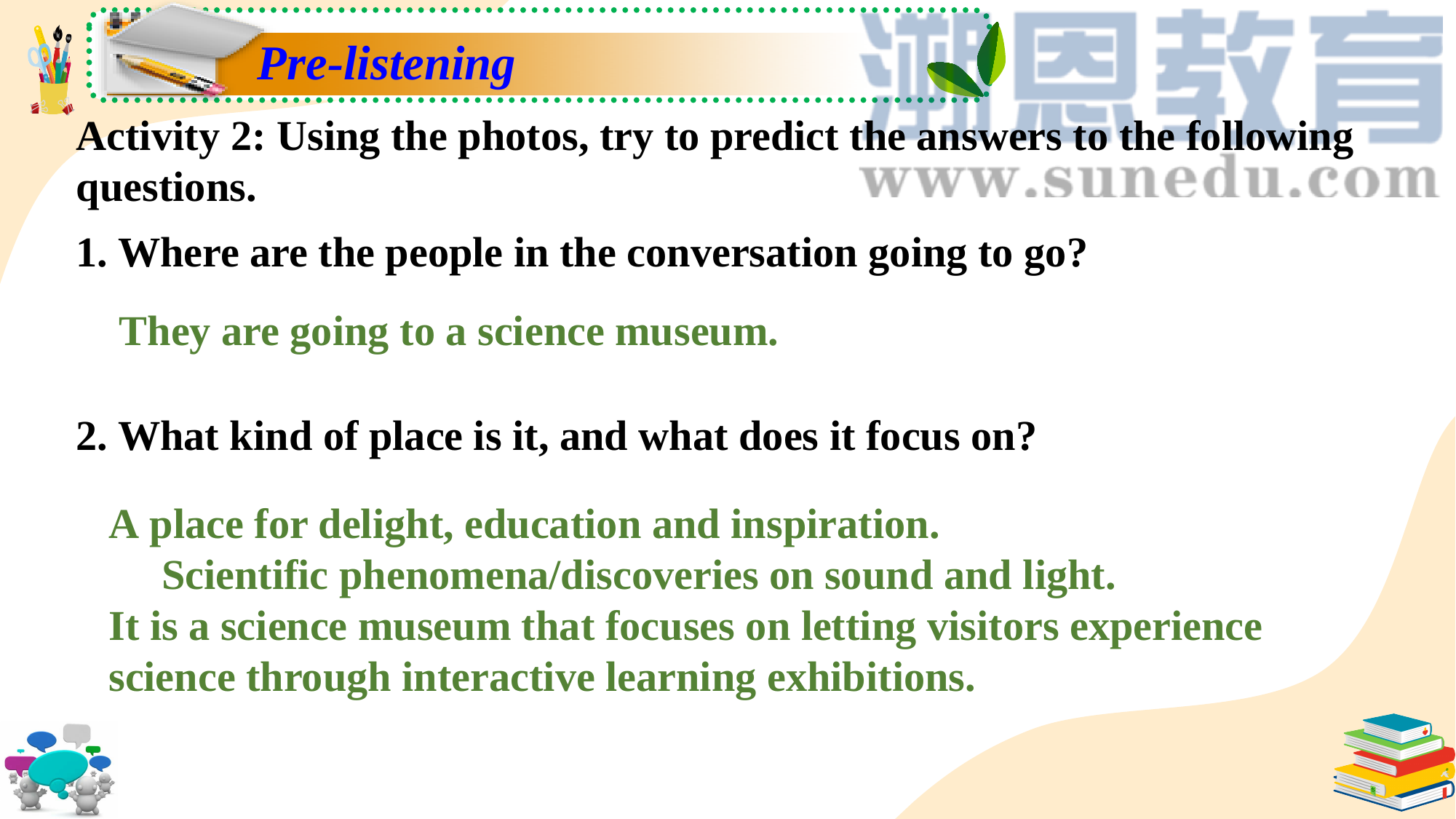

Pre-listening
Activity 2: Using the photos, try to predict the answers to the following questions.
1. Where are the people in the conversation going to go?

2. What kind of place is it, and what does it focus on?

 They are going to a science museum.
A place for delight, education and inspiration.
     Scientific phenomena/discoveries on sound and light.
It is a science museum that focuses on letting visitors experience science through interactive learning exhibitions.